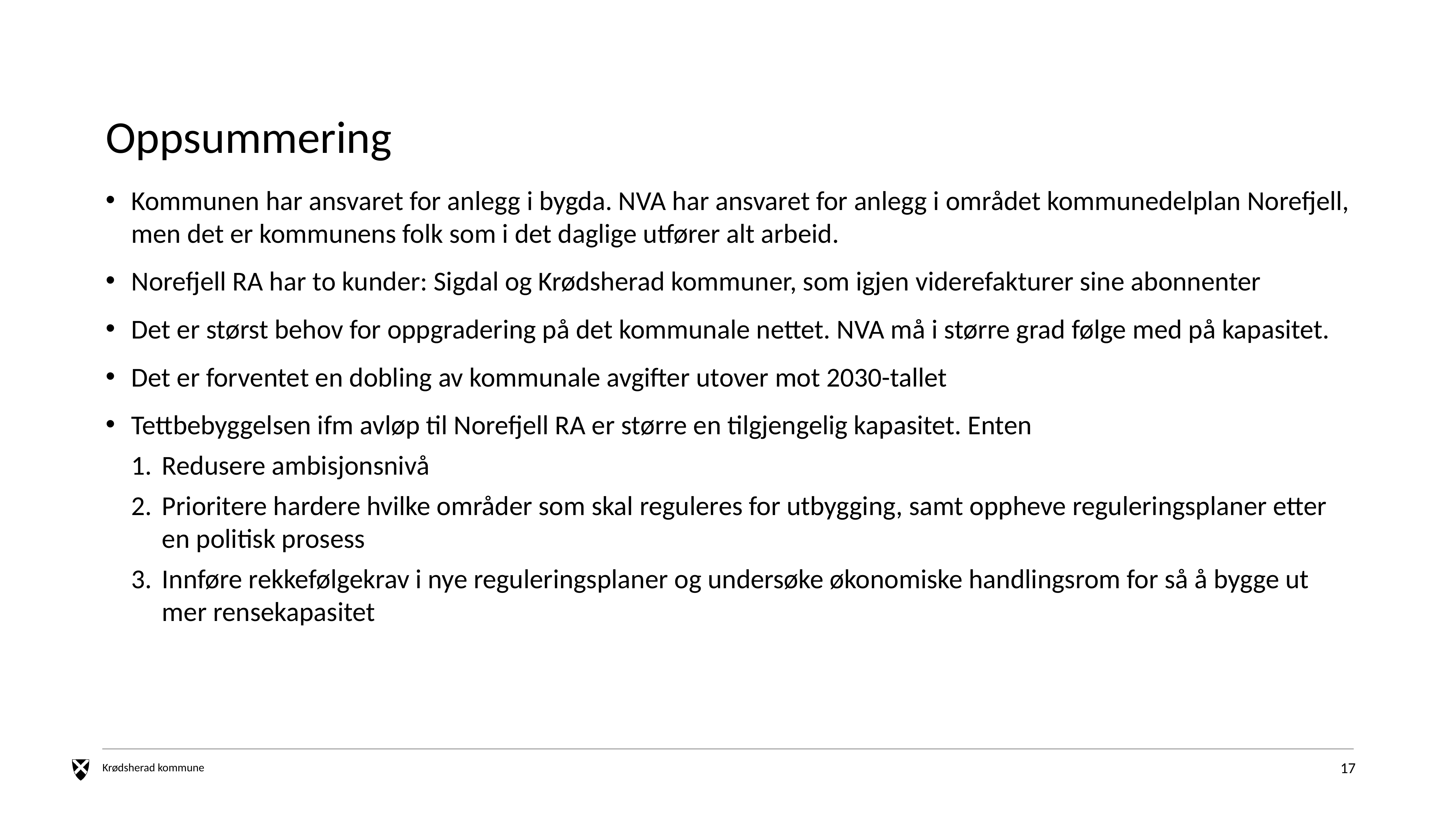

# Oppsummering
Kommunen har ansvaret for anlegg i bygda. NVA har ansvaret for anlegg i området kommunedelplan Norefjell, men det er kommunens folk som i det daglige utfører alt arbeid.
Norefjell RA har to kunder: Sigdal og Krødsherad kommuner, som igjen viderefakturer sine abonnenter
Det er størst behov for oppgradering på det kommunale nettet. NVA må i større grad følge med på kapasitet.
Det er forventet en dobling av kommunale avgifter utover mot 2030-tallet
Tettbebyggelsen ifm avløp til Norefjell RA er større en tilgjengelig kapasitet. Enten
Redusere ambisjonsnivå
Prioritere hardere hvilke områder som skal reguleres for utbygging, samt oppheve reguleringsplaner etter en politisk prosess
Innføre rekkefølgekrav i nye reguleringsplaner og undersøke økonomiske handlingsrom for så å bygge ut mer rensekapasitet

17